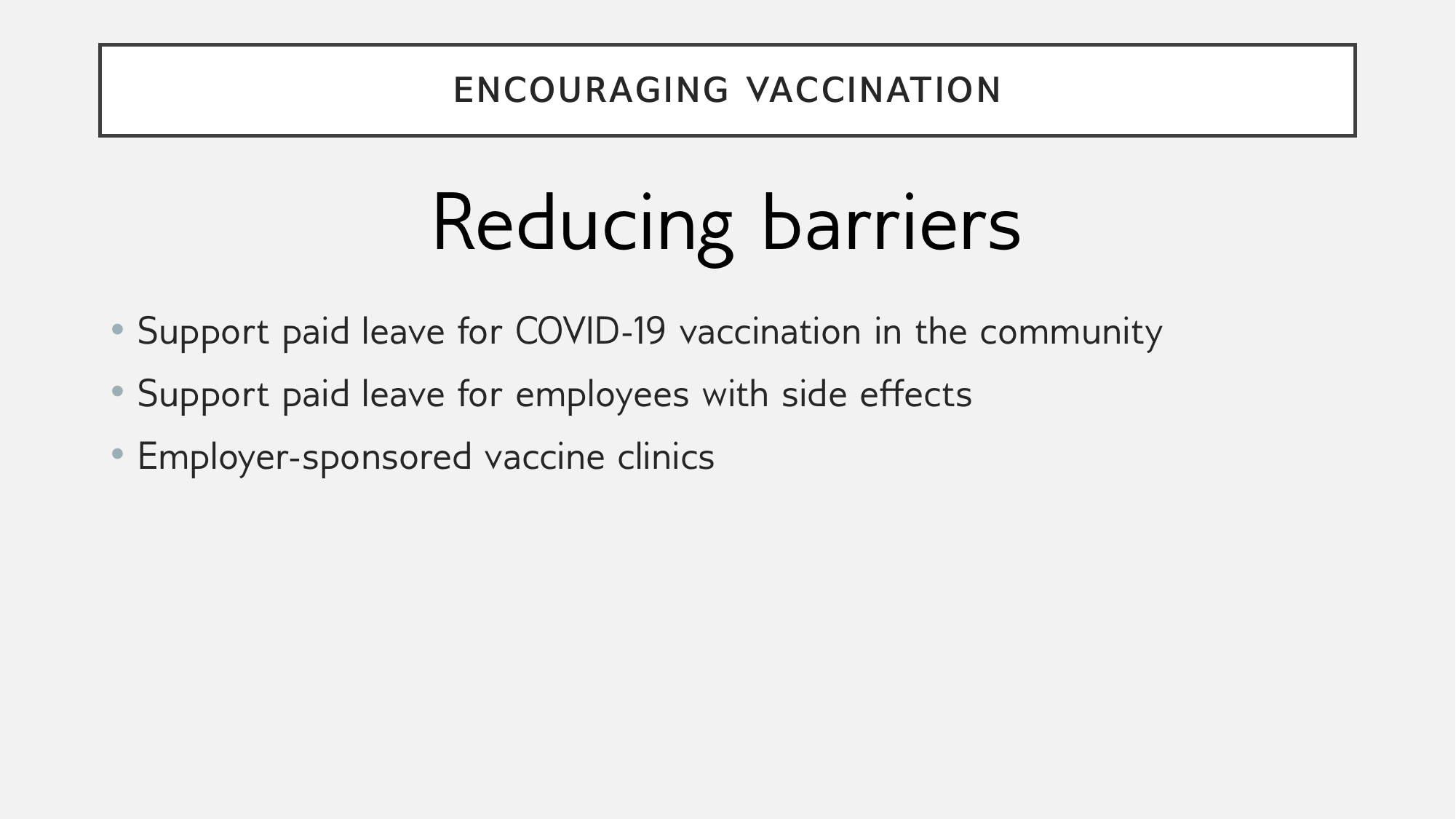

Encouraging vaccination
Reducing barriers
Support paid leave for COVID-19 vaccination in the community
Support paid leave for employees with side effects
Employer-sponsored vaccine clinics